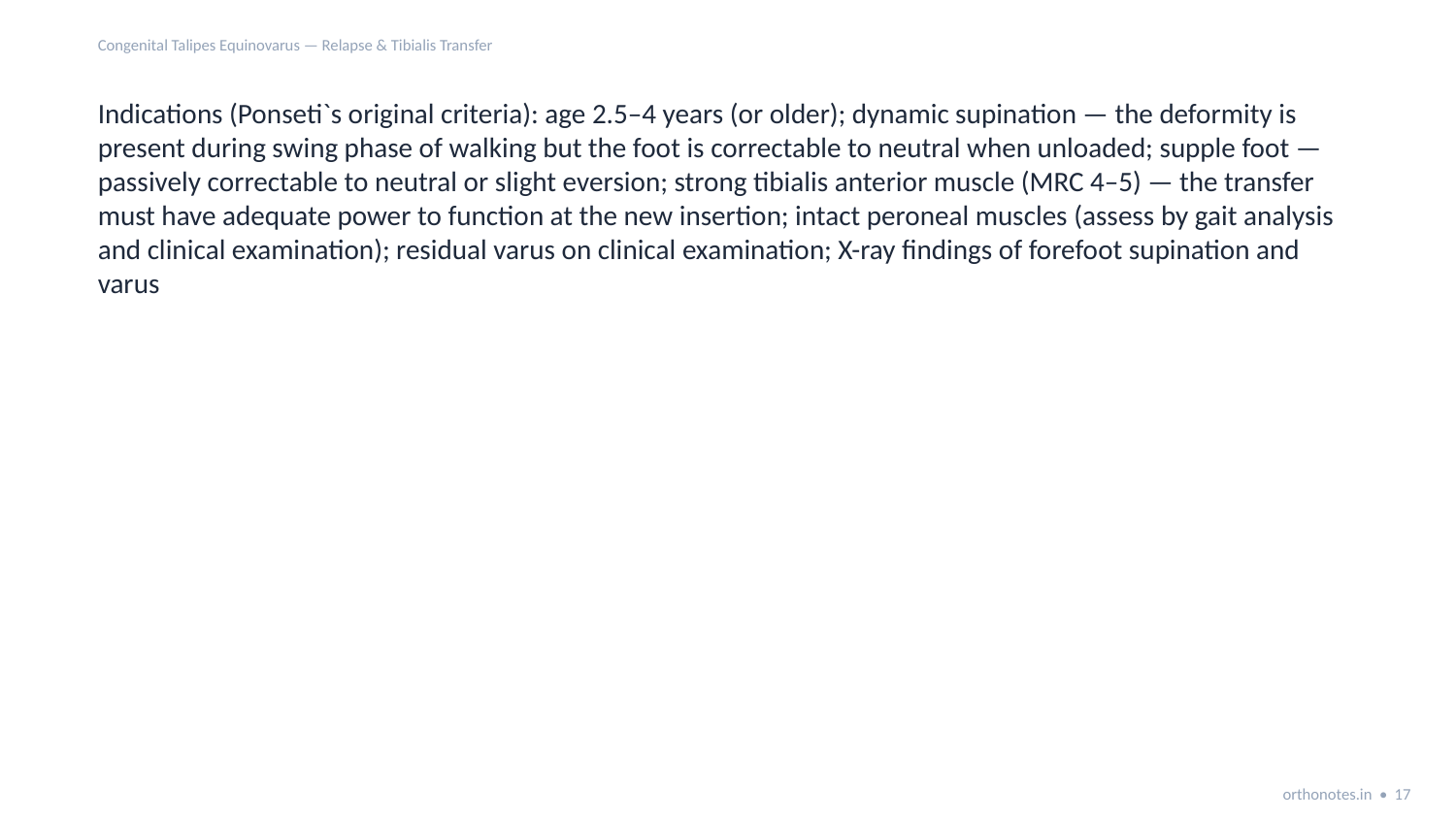

Congenital Talipes Equinovarus — Relapse & Tibialis Transfer
Indications (Ponseti`s original criteria): age 2.5–4 years (or older); dynamic supination — the deformity is present during swing phase of walking but the foot is correctable to neutral when unloaded; supple foot — passively correctable to neutral or slight eversion; strong tibialis anterior muscle (MRC 4–5) — the transfer must have adequate power to function at the new insertion; intact peroneal muscles (assess by gait analysis and clinical examination); residual varus on clinical examination; X-ray findings of forefoot supination and varus
orthonotes.in  •  17